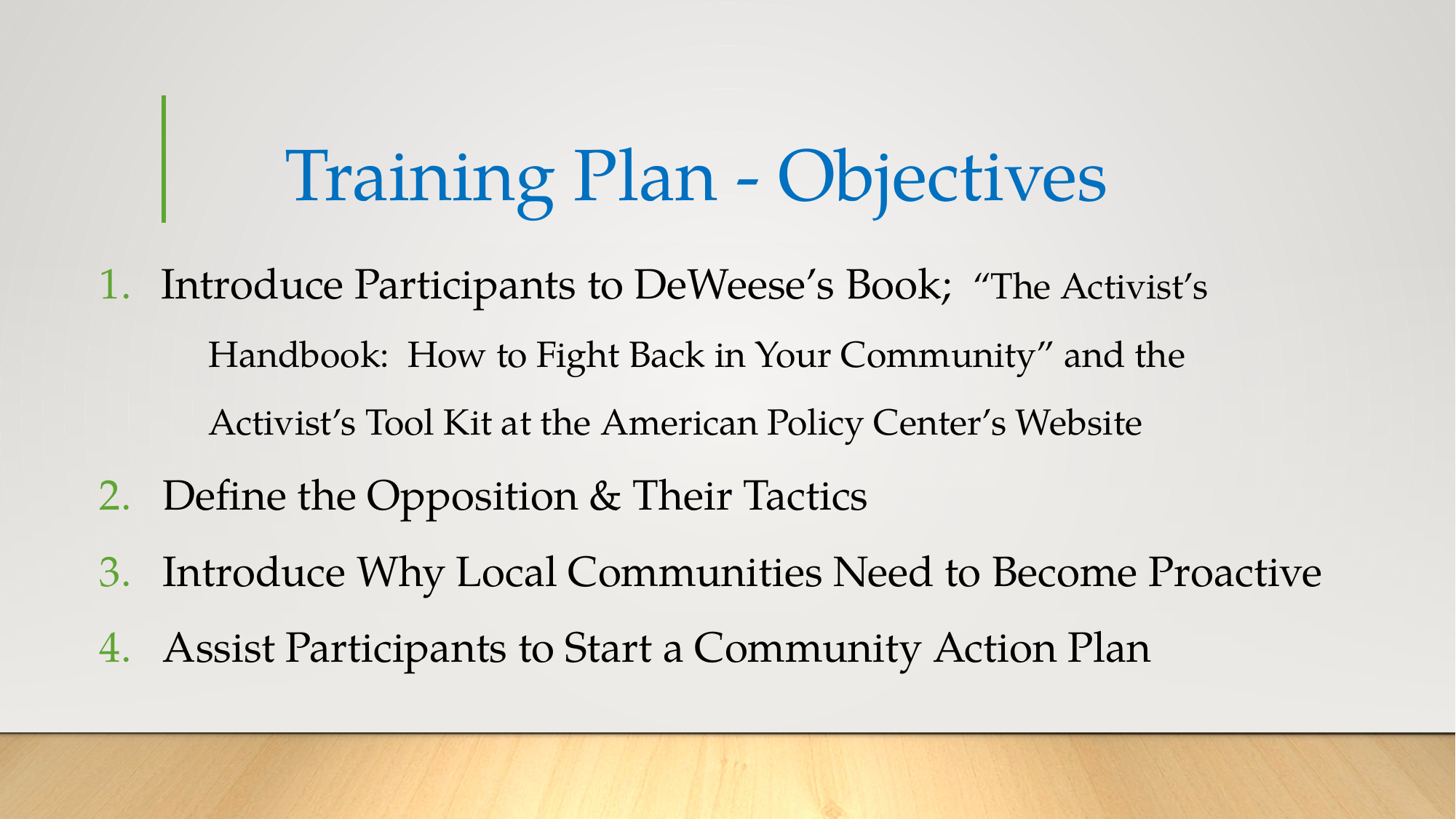

# Training Plan - Objectives
Introduce Participants to DeWeese’s Book;  “The Activist’s
            Handbook:  How to Fight Back in Your Community” and the
            Activist’s Tool Kit at the American Policy Center’s Website
2.   Define the Opposition & Their Tactics
3.   Introduce Why Local Communities Need to Become Proactive
4.   Assist Participants to Start a Community Action Plan